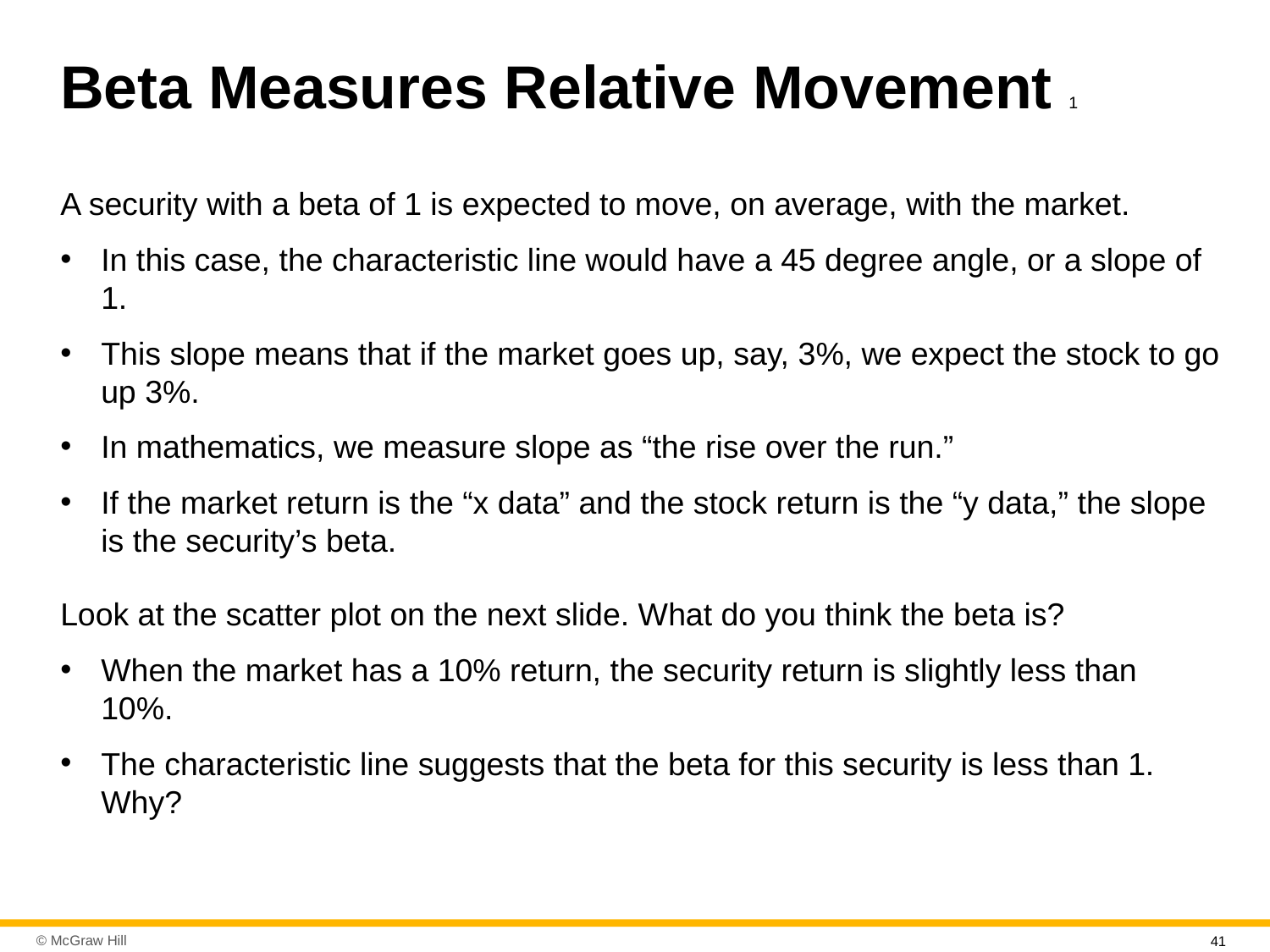

# Beta Measures Relative Movement 1
A security with a beta of 1 is expected to move, on average, with the market.
In this case, the characteristic line would have a 45 degree angle, or a slope of 1.
This slope means that if the market goes up, say, 3%, we expect the stock to go up 3%.
In mathematics, we measure slope as “the rise over the run.”
If the market return is the “x data” and the stock return is the “y data,” the slope is the security’s beta.
Look at the scatter plot on the next slide. What do you think the beta is?
When the market has a 10% return, the security return is slightly less than 10%.
The characteristic line suggests that the beta for this security is less than 1. Why?
41